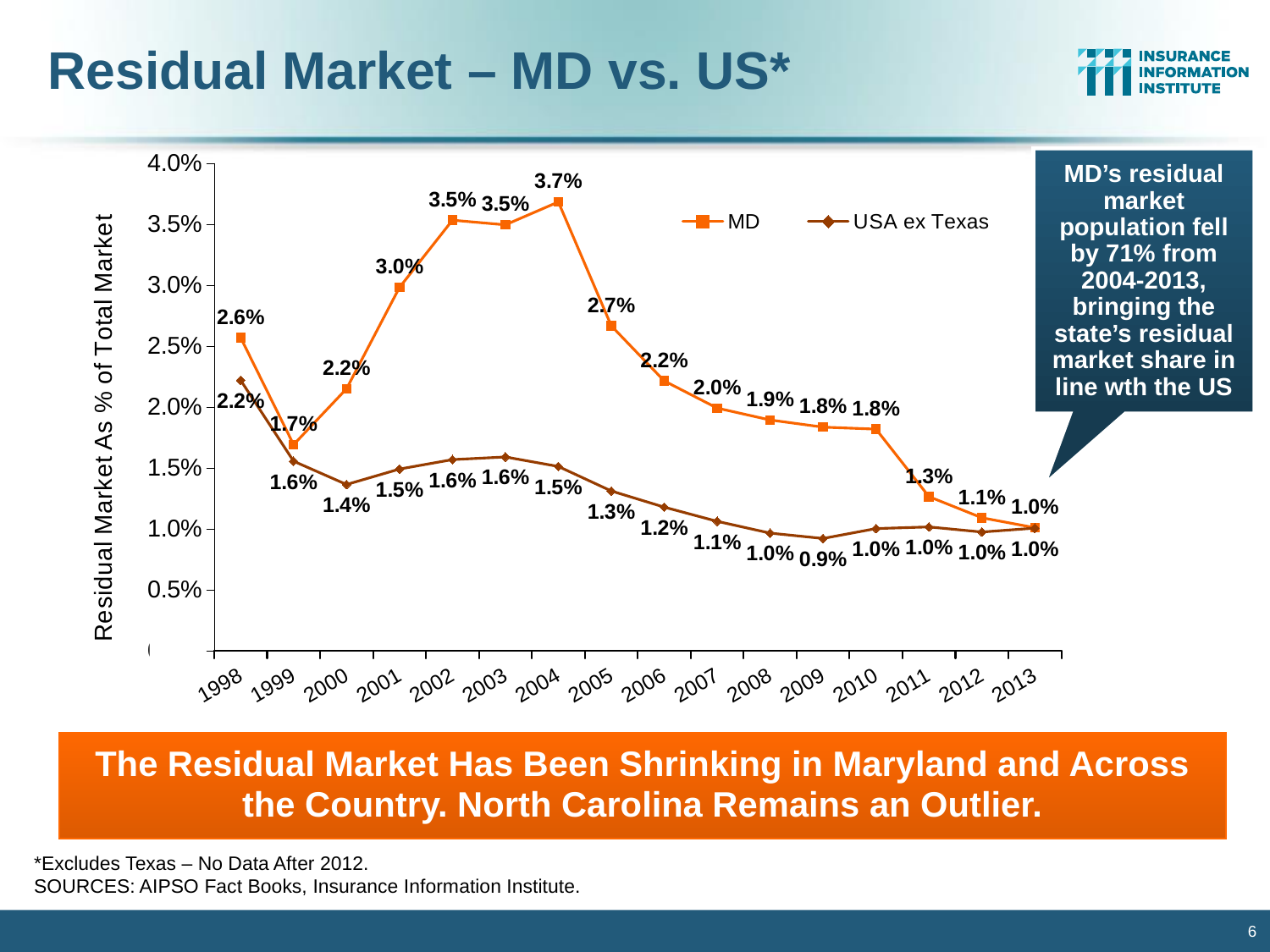

# Residual Market – MD vs. US*

### Chart

| Category | MD | USA ex Texas |
|---|---|---|
MD’s residual market population fell by 71% from 2004-2013, bringing the state’s residual market share in line wth the US

The Residual Market Has Been Shrinking in Maryland and Across the Country. North Carolina Remains an Outlier.
*Excludes Texas – No Data After 2012.
SOURCES: AIPSO Fact Books, Insurance Information Institute.

6